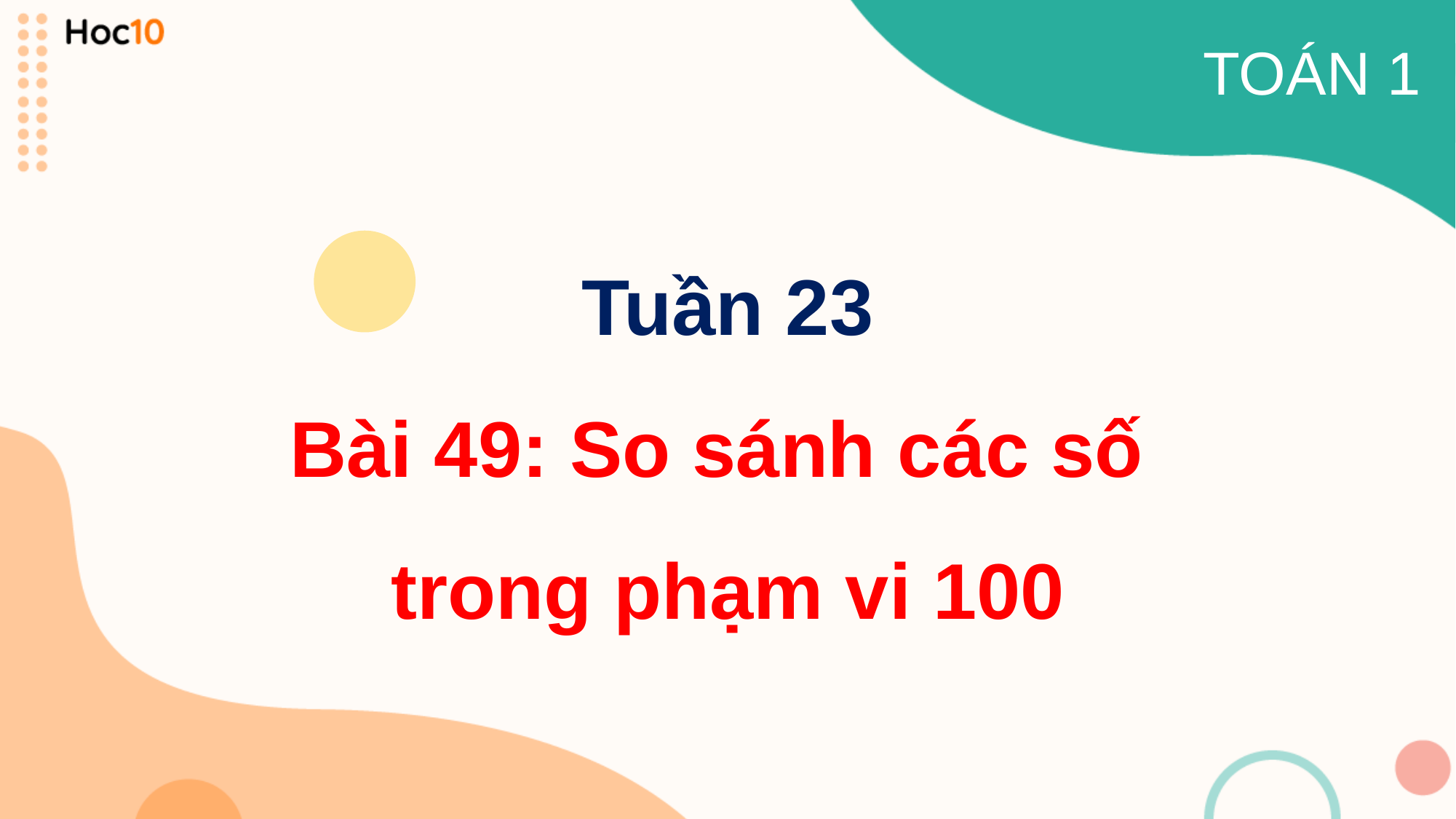

TOÁN 1
Tuần 23
Bài 49: So sánh các số
trong phạm vi 100